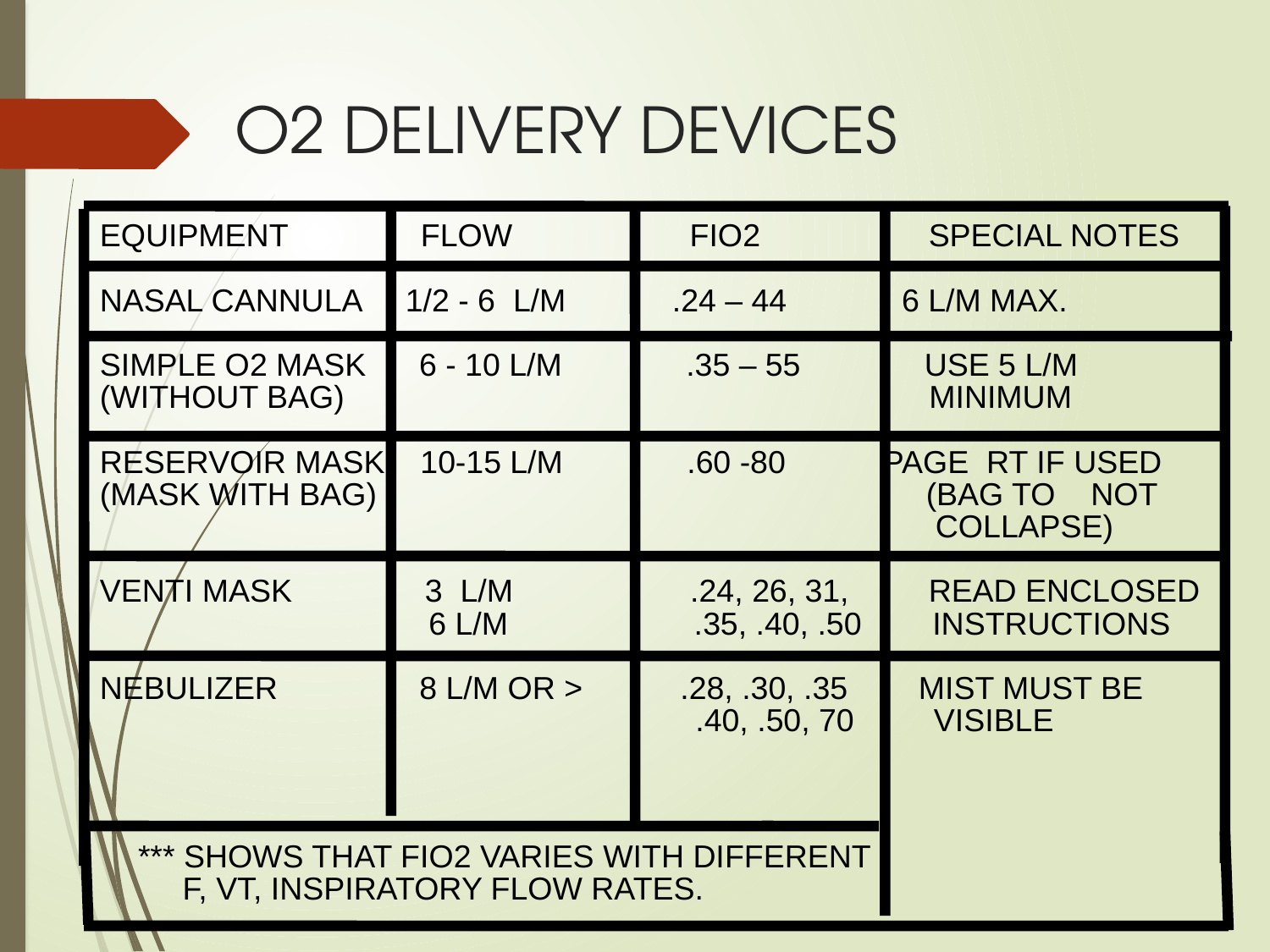

# O2 DELIVERY DEVICES

EQUIPMENT               FLOW                    FIO2                   SPECIAL NOTES

NASAL CANNULA     1/2 - 6  L/M            .24 – 44             6 L/M MAX.

SIMPLE O2 MASK      6 - 10 L/M              .35 – 55              USE 5 L/M
(WITHOUT BAG)                                                                  MINIMUM

RESERVOIR MASK    10-15 L/M              .60 -80           PAGE  RT IF USED
(MASK WITH BAG)                                                              (BAG TO    NOT
                                                                                              COLLAPSE)

VENTI MASK               3  L/M                    .24, 26, 31,         READ ENCLOSED
                                     6 L/M                     .35, .40, .50        INSTRUCTIONS

NEBULIZER                8 L/M OR >           .28, .30, .35        MIST MUST BE
                                                                   .40, .50, 70         VISIBLE

*** SHOWS THAT FIO2 VARIES WITH DIFFERENT
     F, VT, INSPIRATORY FLOW RATES.